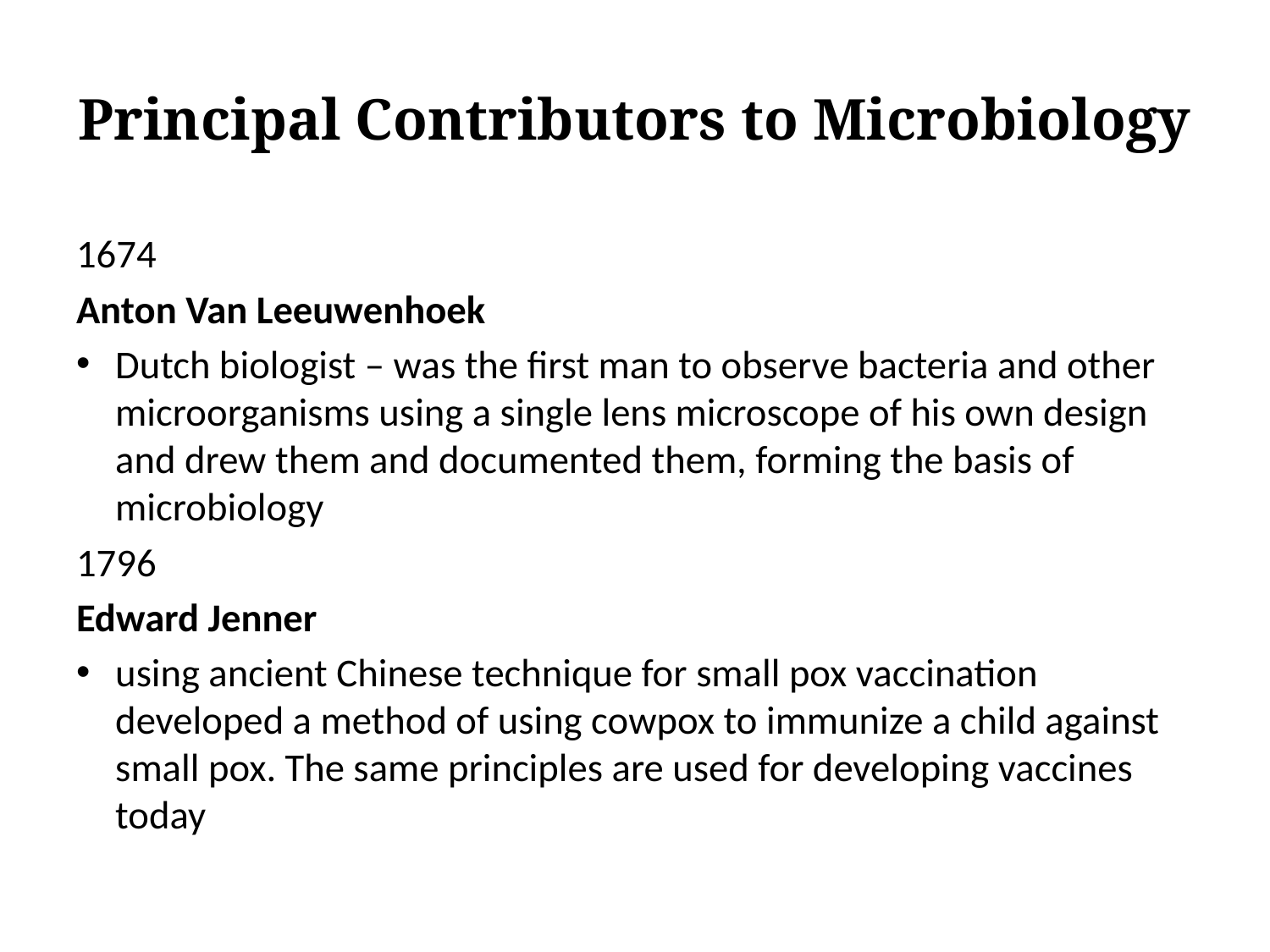

# Principal Contributors to Microbiology
1674
Anton Van Leeuwenhoek
Dutch biologist – was the first man to observe bacteria and other microorganisms using a single lens microscope of his own design and drew them and documented them, forming the basis of microbiology
1796
Edward Jenner
using ancient Chinese technique for small pox vaccination developed a method of using cowpox to immunize a child against small pox. The same principles are used for developing vaccines today